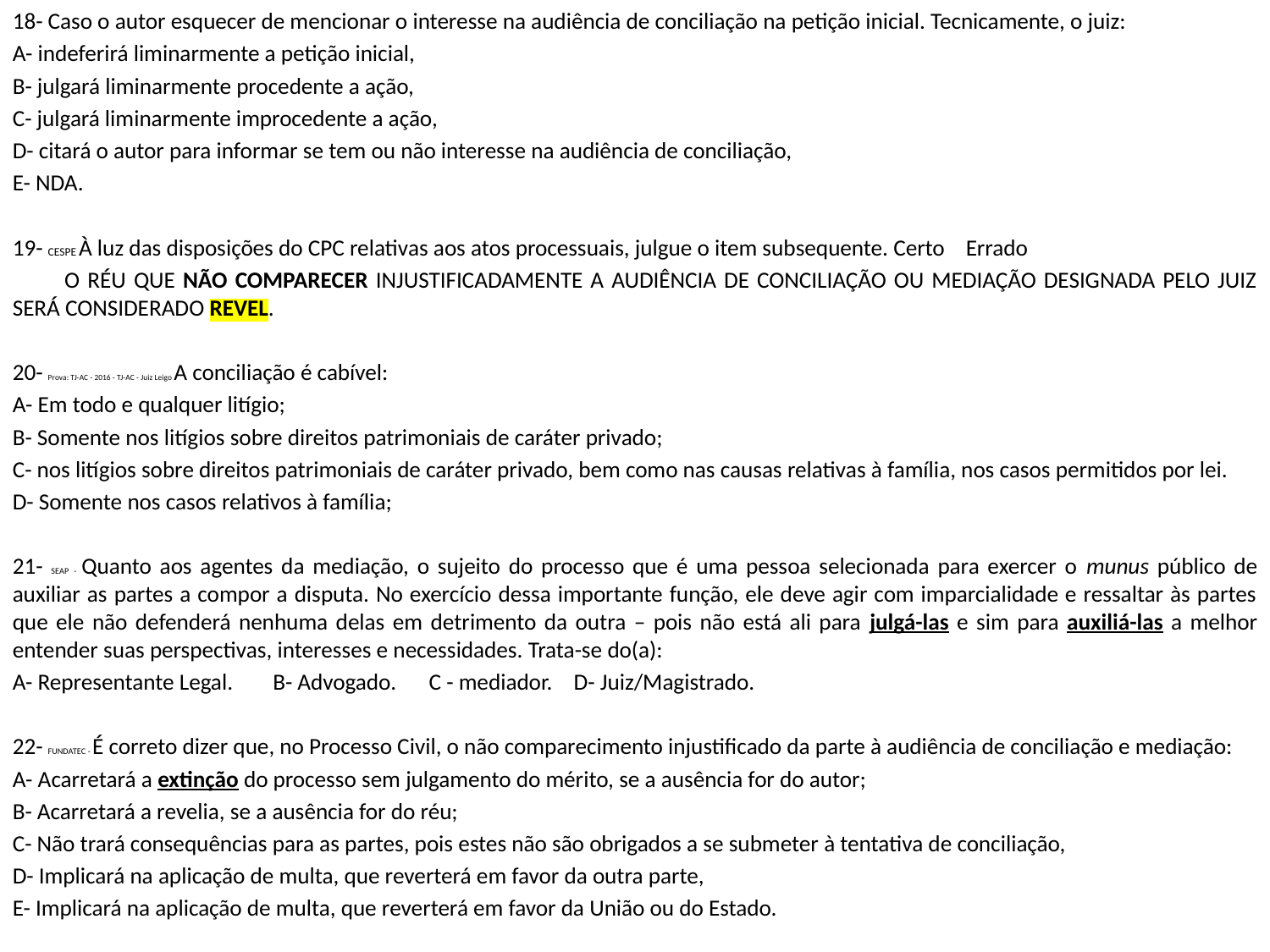

18- Caso o autor esquecer de mencionar o interesse na audiência de conciliação na petição inicial. Tecnicamente, o juiz:
A- indeferirá liminarmente a petição inicial,
B- julgará liminarmente procedente a ação,
C- julgará liminarmente improcedente a ação,
D- citará o autor para informar se tem ou não interesse na audiência de conciliação,
E- NDA.

19- CESPE À luz das disposições do CPC relativas aos atos processuais, julgue o item subsequente. Certo    Errado
		O RÉU QUE NÃO COMPARECER INJUSTIFICADAMENTE A AUDIÊNCIA DE CONCILIAÇÃO OU MEDIAÇÃO DESIGNADA PELO JUIZ SERÁ CONSIDERADO REVEL.

20- Prova: TJ-AC - 2016 - TJ-AC - Juiz Leigo A conciliação é cabível:
A- Em todo e qualquer litígio;
B- Somente nos litígios sobre direitos patrimoniais de caráter privado;
C- nos litígios sobre direitos patrimoniais de caráter privado, bem como nas causas relativas à família, nos casos permitidos por lei.
D- Somente nos casos relativos à família;

21- SEAP - Quanto aos agentes da mediação, o sujeito do processo que é uma pessoa selecionada para exercer o munus público de auxiliar as partes a compor a disputa. No exercício dessa importante função, ele deve agir com imparcialidade e ressaltar às partes que ele não defenderá nenhuma delas em detrimento da outra – pois não está ali para julgá-las e sim para auxiliá-las a melhor entender suas perspectivas, interesses e necessidades. Trata-se do(a):
A- Representante Legal.	B- Advogado.	C - mediador.    D- Juiz/Magistrado.

22- FUNDATEC - É correto dizer que, no Processo Civil, o não comparecimento injustificado da parte à audiência de conciliação e mediação:
A- Acarretará a extinção do processo sem julgamento do mérito, se a ausência for do autor;
B- Acarretará a revelia, se a ausência for do réu;
C- Não trará consequências para as partes, pois estes não são obrigados a se submeter à tentativa de conciliação,
D- Implicará na aplicação de multa, que reverterá em favor da outra parte,
E- Implicará na aplicação de multa, que reverterá em favor da União ou do Estado.